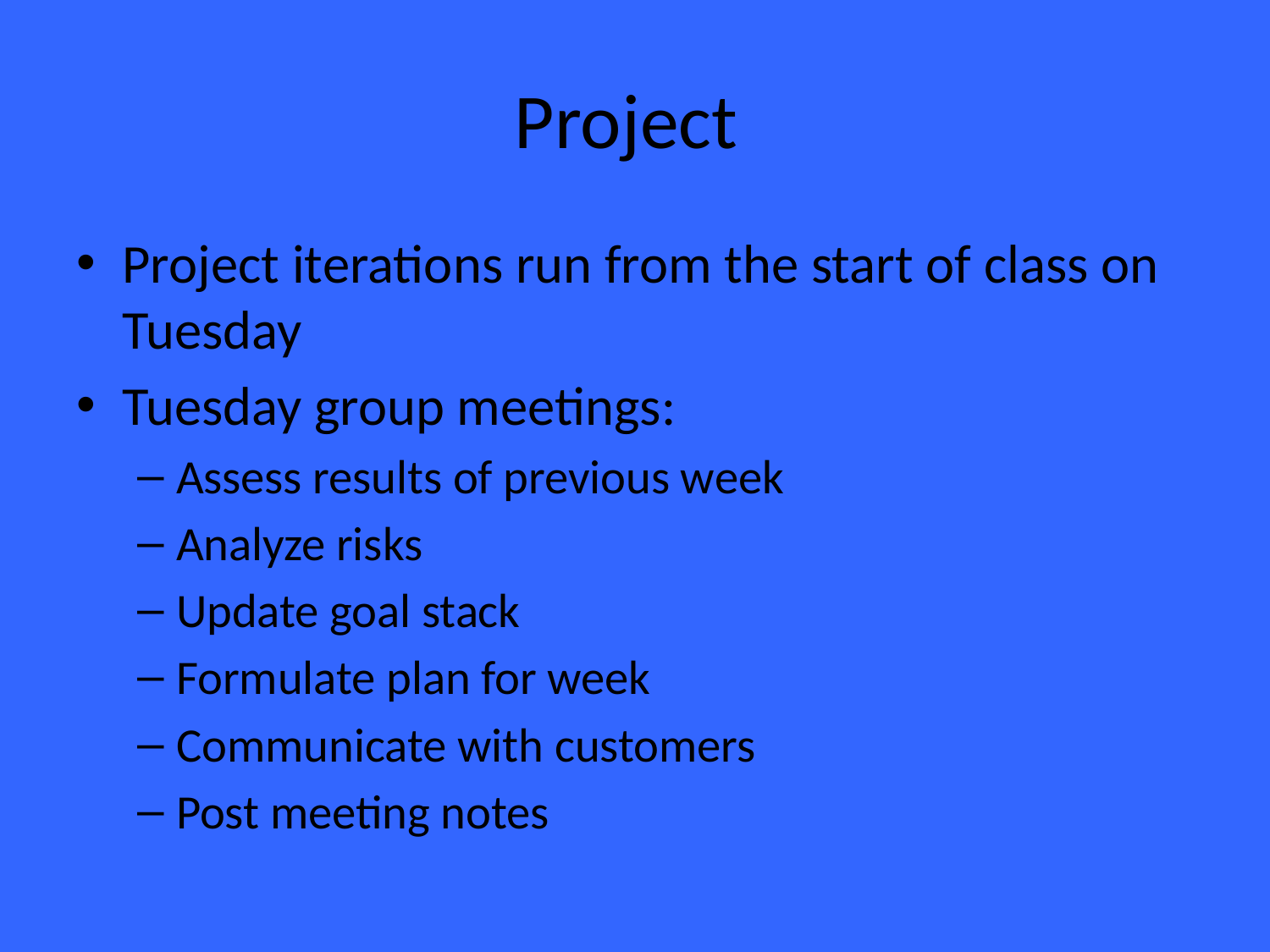

# Project
Project iterations run from the start of class on Tuesday
Tuesday group meetings:
Assess results of previous week
Analyze risks
Update goal stack
Formulate plan for week
Communicate with customers
Post meeting notes